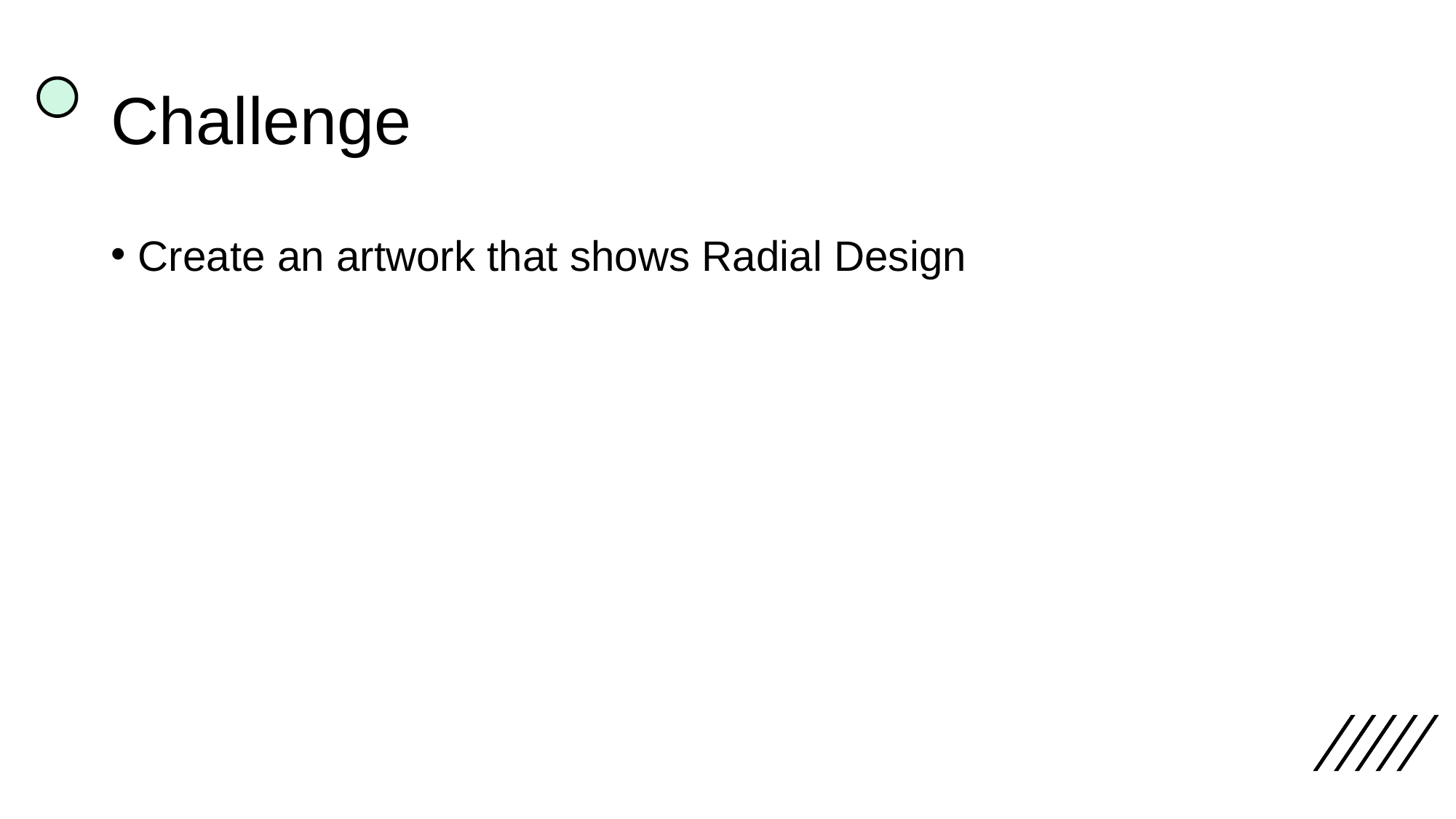

# Challenge
Create an artwork that shows Radial Design